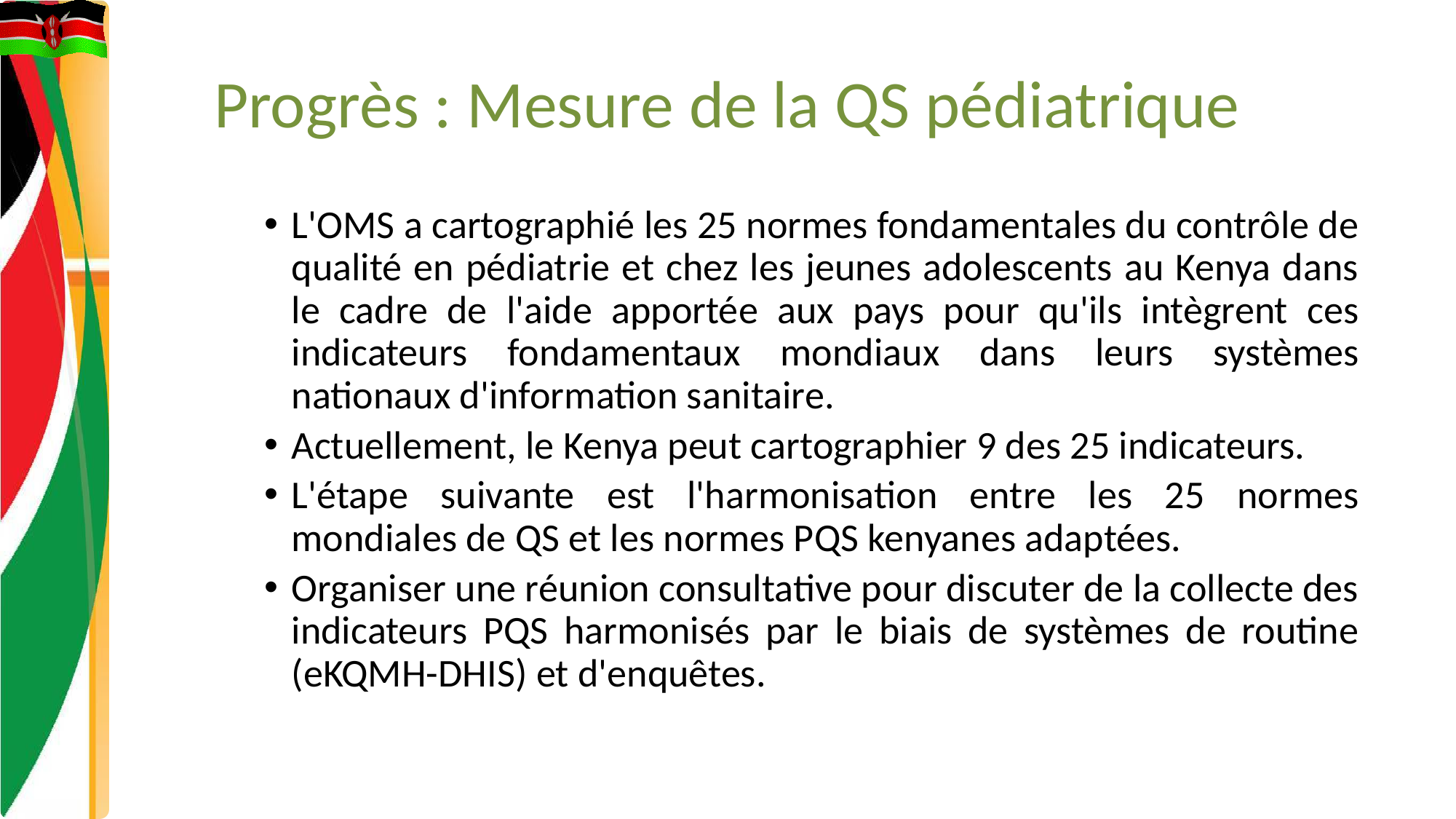

# Progrès : Mesure de la QS pédiatrique
L'OMS a cartographié les 25 normes fondamentales du contrôle de qualité en pédiatrie et chez les jeunes adolescents au Kenya dans le cadre de l'aide apportée aux pays pour qu'ils intègrent ces indicateurs fondamentaux mondiaux dans leurs systèmes nationaux d'information sanitaire.
Actuellement, le Kenya peut cartographier 9 des 25 indicateurs.
L'étape suivante est l'harmonisation entre les 25 normes mondiales de QS et les normes PQS kenyanes adaptées.
Organiser une réunion consultative pour discuter de la collecte des indicateurs PQS harmonisés par le biais de systèmes de routine (eKQMH-DHIS) et d'enquêtes.